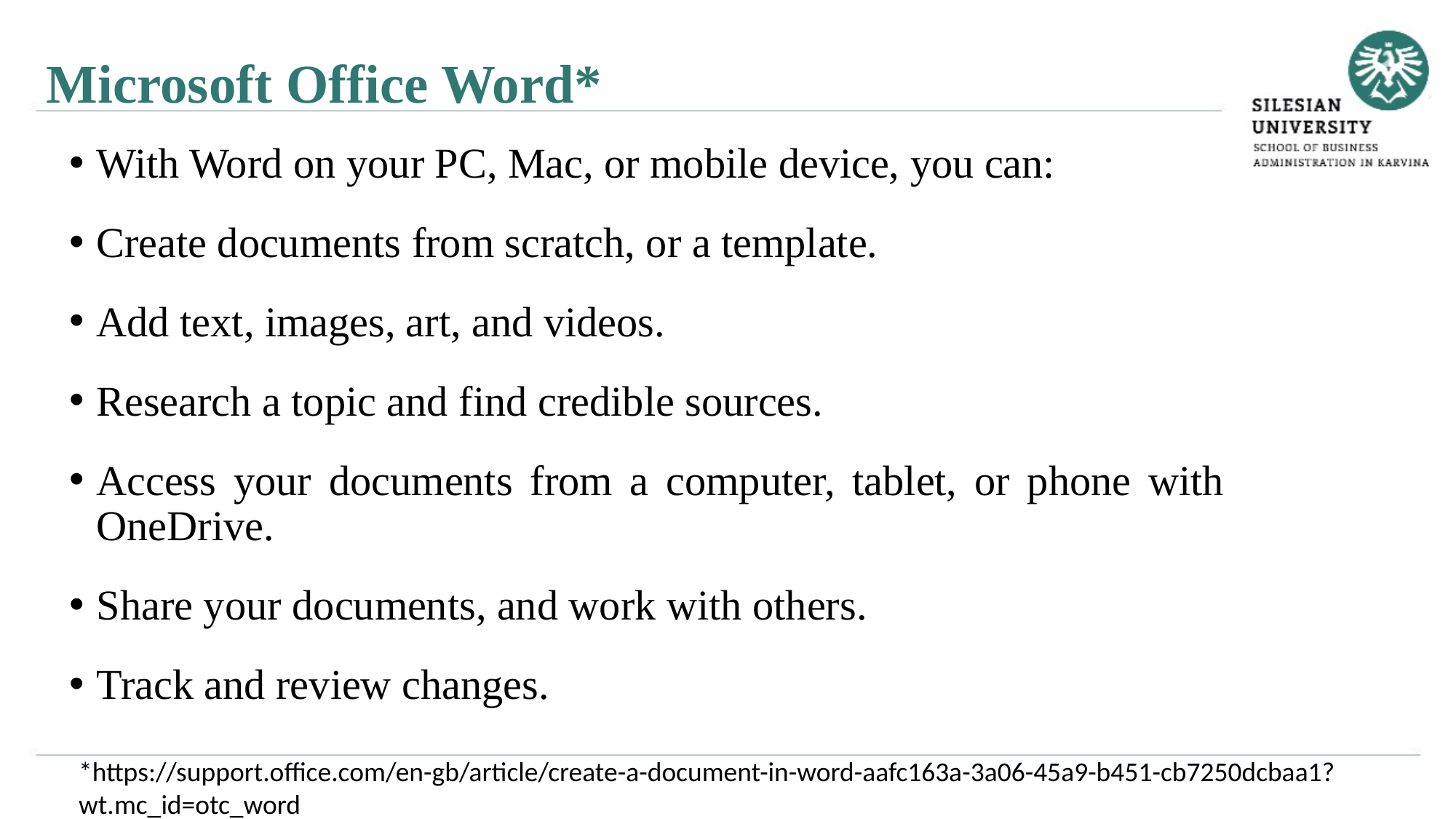

Microsoft Office Word*
With Word on your PC, Mac, or mobile device, you can:
Create documents from scratch, or a template.
Add text, images, art, and videos.
Research a topic and find credible sources.
Access your documents from a computer, tablet, or phone with OneDrive.
Share your documents, and work with others.
Track and review changes.

*https://support.office.com/en-gb/article/create-a-document-in-word-aafc163a-3a06-45a9-b451-cb7250dcbaa1?wt.mc_id=otc_word